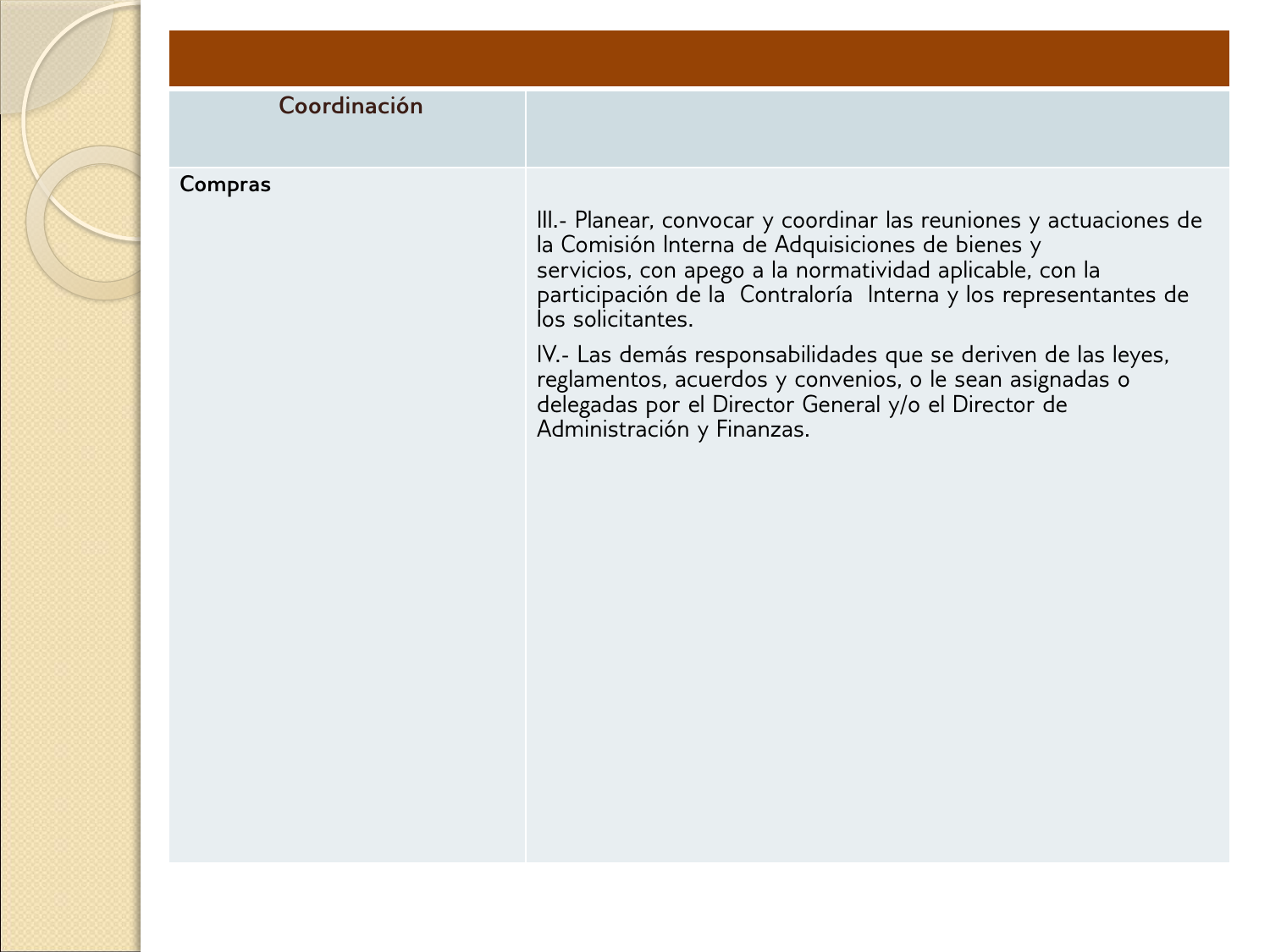

|  |  |
| --- | --- |
| Coordinación |  |
| Compras | III.- Planear, convocar y coordinar las reuniones y actuaciones de la Comisión Interna de Adquisiciones de bienes y servicios, con apego a la normatividad aplicable, con la participación de la Contraloría Interna y los representantes de los solicitantes. IV.- Las demás responsabilidades que se deriven de las leyes, reglamentos, acuerdos y convenios, o le sean asignadas o delegadas por el Director General y/o el Director de Administración y Finanzas. |